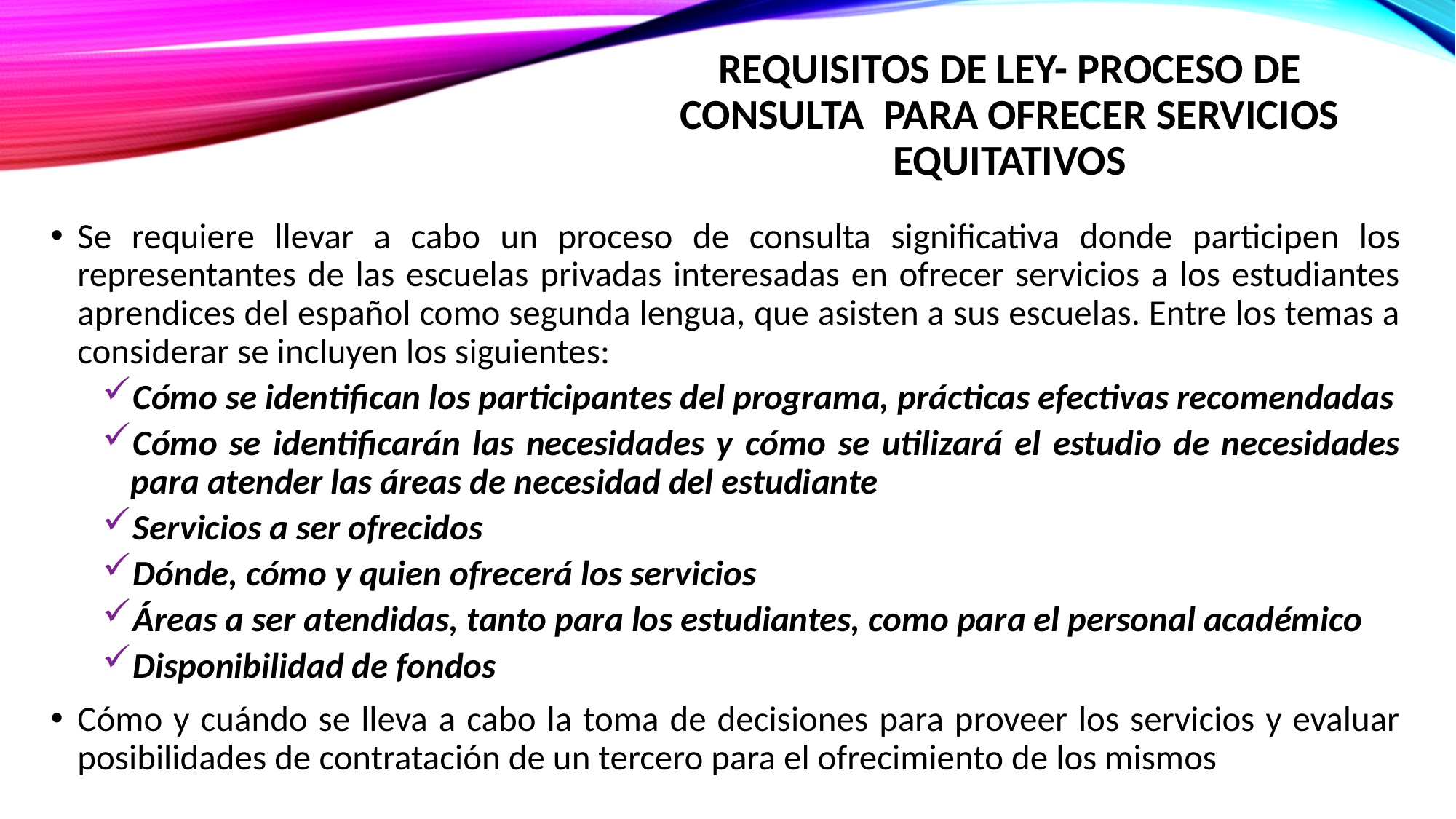

# REQUISITOS DE LEY- proceso de consulta  para ofrecer SERVICIOS EQUITATIVOS
Se requiere llevar a cabo un proceso de consulta significativa donde participen los representantes de las escuelas privadas interesadas en ofrecer servicios a los estudiantes aprendices del español como segunda lengua, que asisten a sus escuelas. Entre los temas a considerar se incluyen los siguientes:
Cómo se identifican los participantes del programa, prácticas efectivas recomendadas
Cómo se identificarán las necesidades y cómo se utilizará el estudio de necesidades para atender las áreas de necesidad del estudiante
Servicios a ser ofrecidos
Dónde, cómo y quien ofrecerá los servicios
Áreas a ser atendidas, tanto para los estudiantes, como para el personal académico
Disponibilidad de fondos
Cómo y cuándo se lleva a cabo la toma de decisiones para proveer los servicios y evaluar posibilidades de contratación de un tercero para el ofrecimiento de los mismos